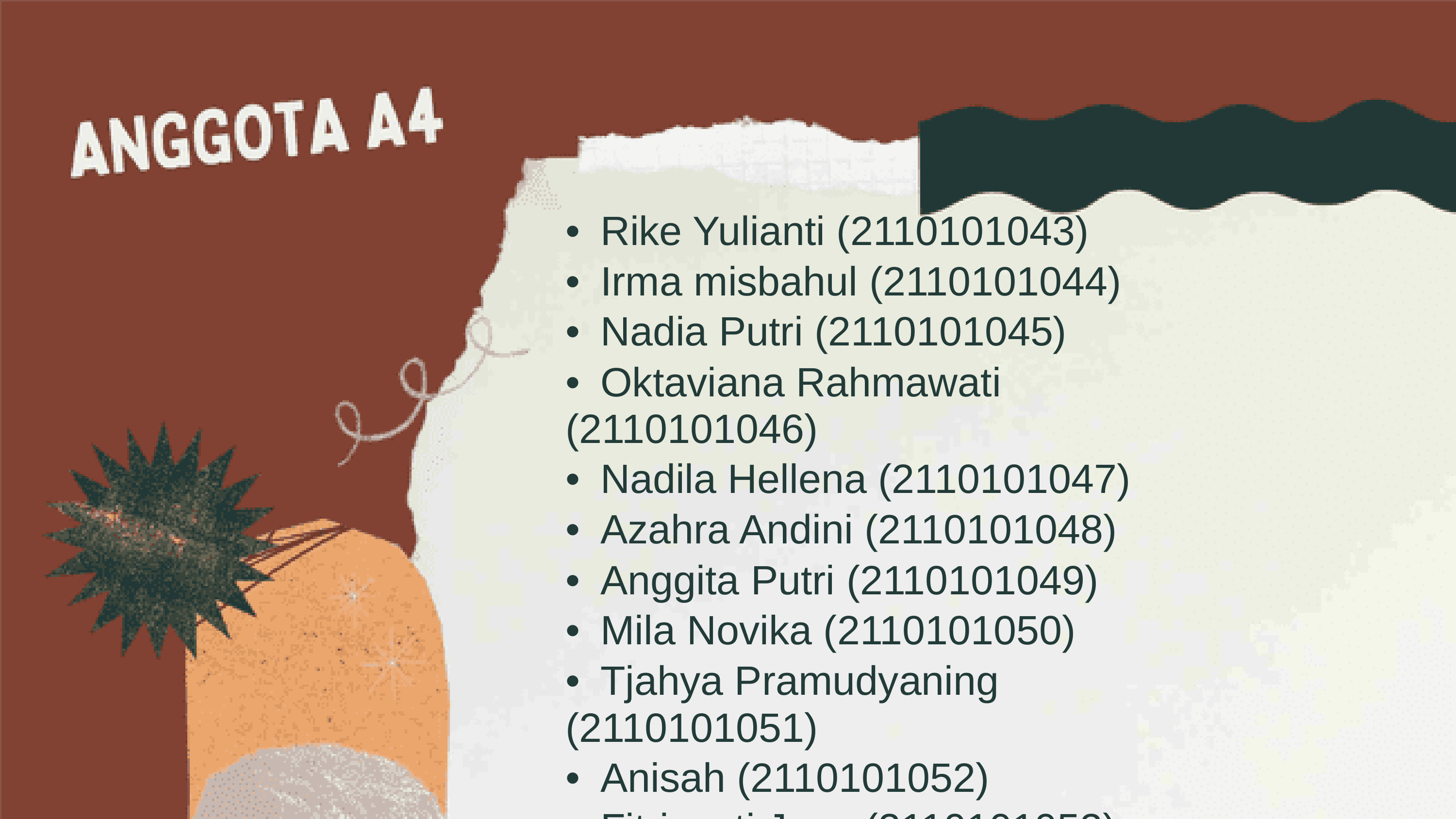

• Rike Yulianti (2110101043)
• Irma misbahul (2110101044)
• Nadia Putri (2110101045)
• Oktaviana Rahmawati (2110101046)
• Nadila Hellena (2110101047)
• Azahra Andini (2110101048)
• Anggita Putri (2110101049)
• Mila Novika (2110101050)
• Tjahya Pramudyaning (2110101051)
• Anisah (2110101052)
• Fitriyanti Jaya (2110101053)
• Nur Annisa Ahla (2110101054)